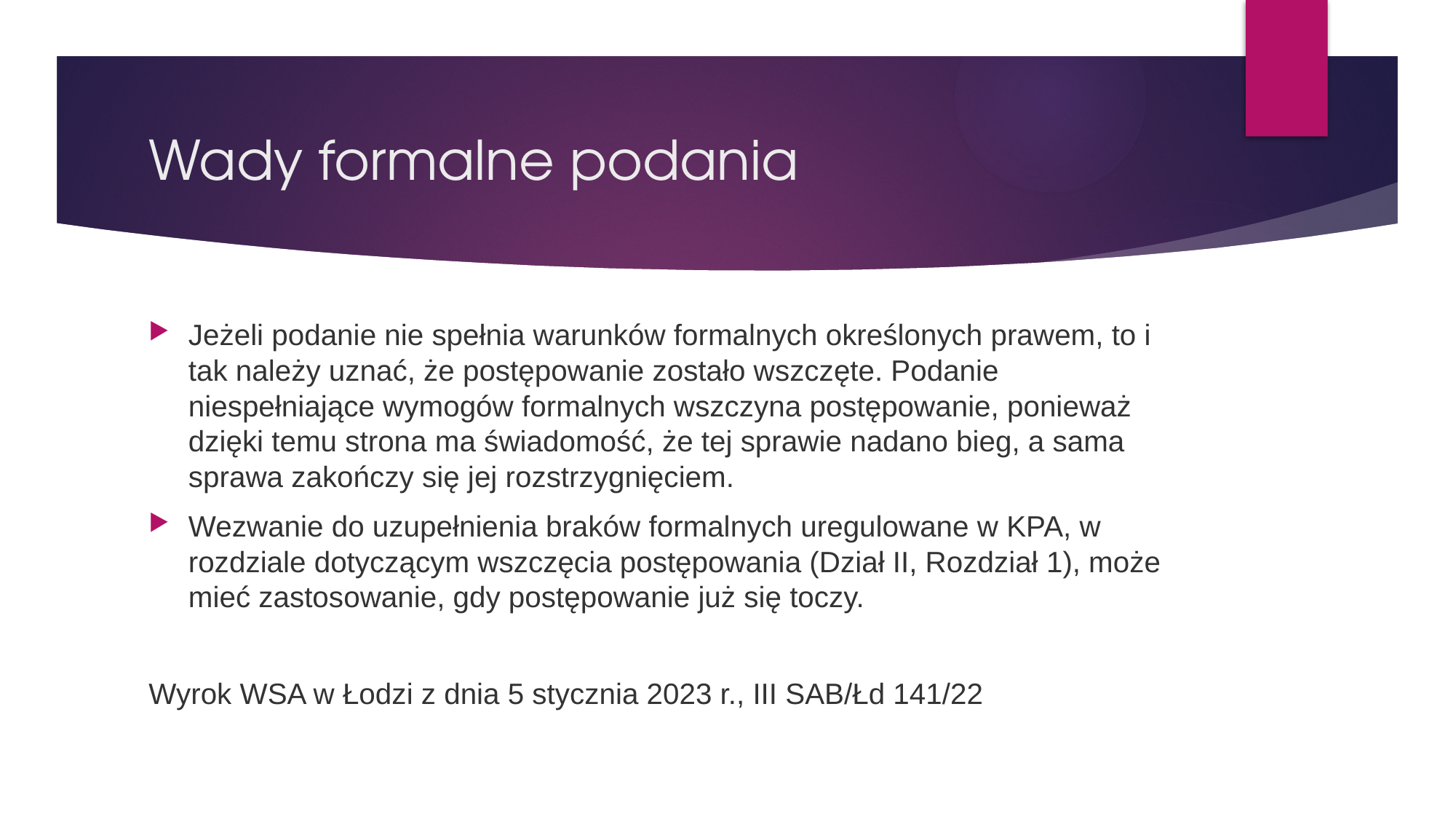

# Wady formalne podania
Jeżeli podanie nie spełnia warunków formalnych określonych prawem, to i tak należy uznać, że postępowanie zostało wszczęte. Podanie niespełniające wymogów formalnych wszczyna postępowanie, ponieważ dzięki temu strona ma świadomość, że tej sprawie nadano bieg, a sama sprawa zakończy się jej rozstrzygnięciem.
Wezwanie do uzupełnienia braków formalnych uregulowane w KPA, w rozdziale dotyczącym wszczęcia postępowania (Dział II, Rozdział 1), może mieć zastosowanie, gdy postępowanie już się toczy.

Wyrok WSA w Łodzi z dnia 5 stycznia 2023 r., III SAB/Łd 141/22